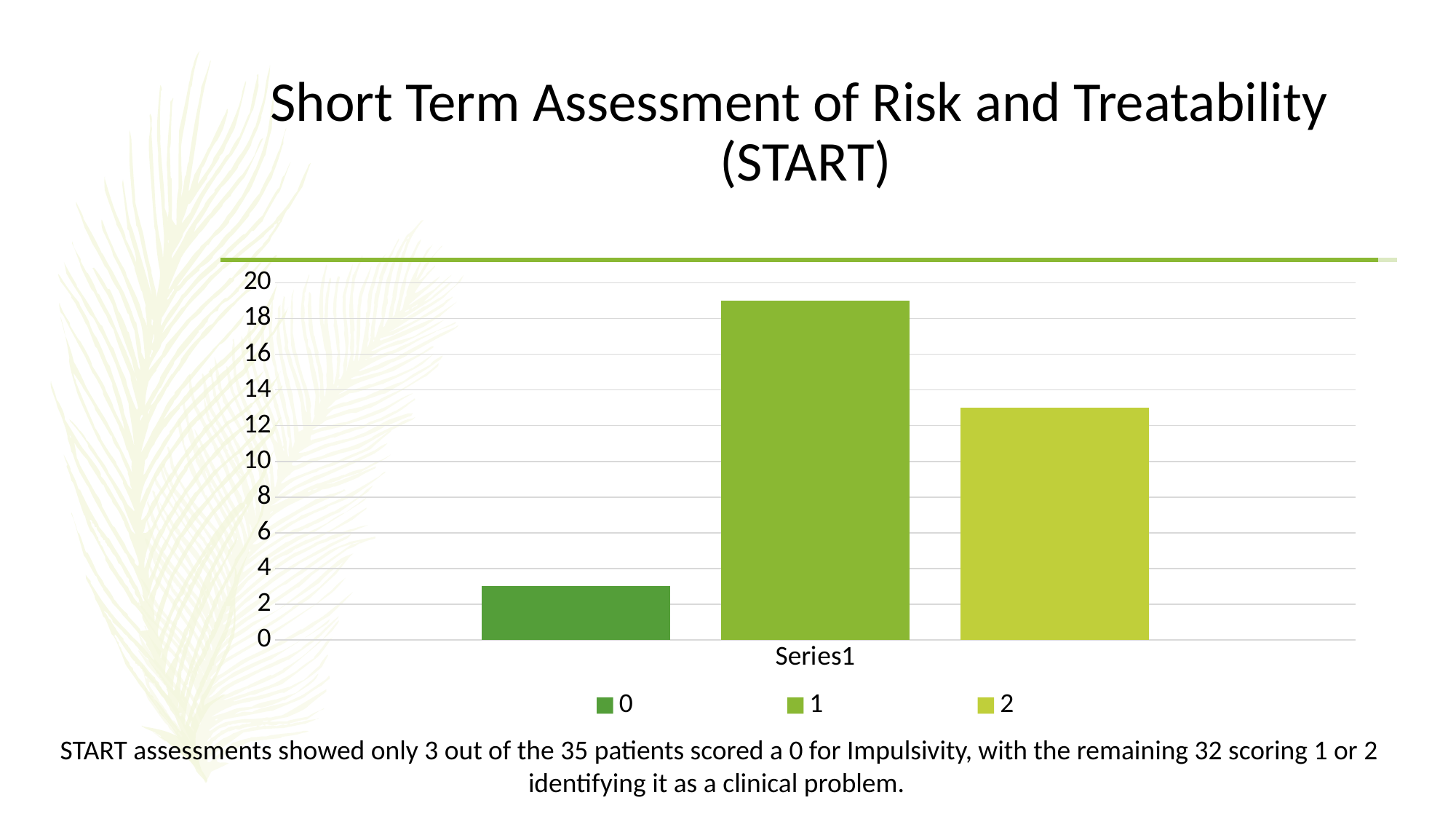

# Short Term Assessment of Risk and Treatability (START)

### Chart

| Category | 0 | 1 | 2 |
|---|---|---|---|
|  | 3.0 | 19.0 | 13.0 |
START assessments showed only 3 out of the 35 patients scored a 0 for Impulsivity, with the remaining 32 scoring 1 or 2 identifying it as a clinical problem.